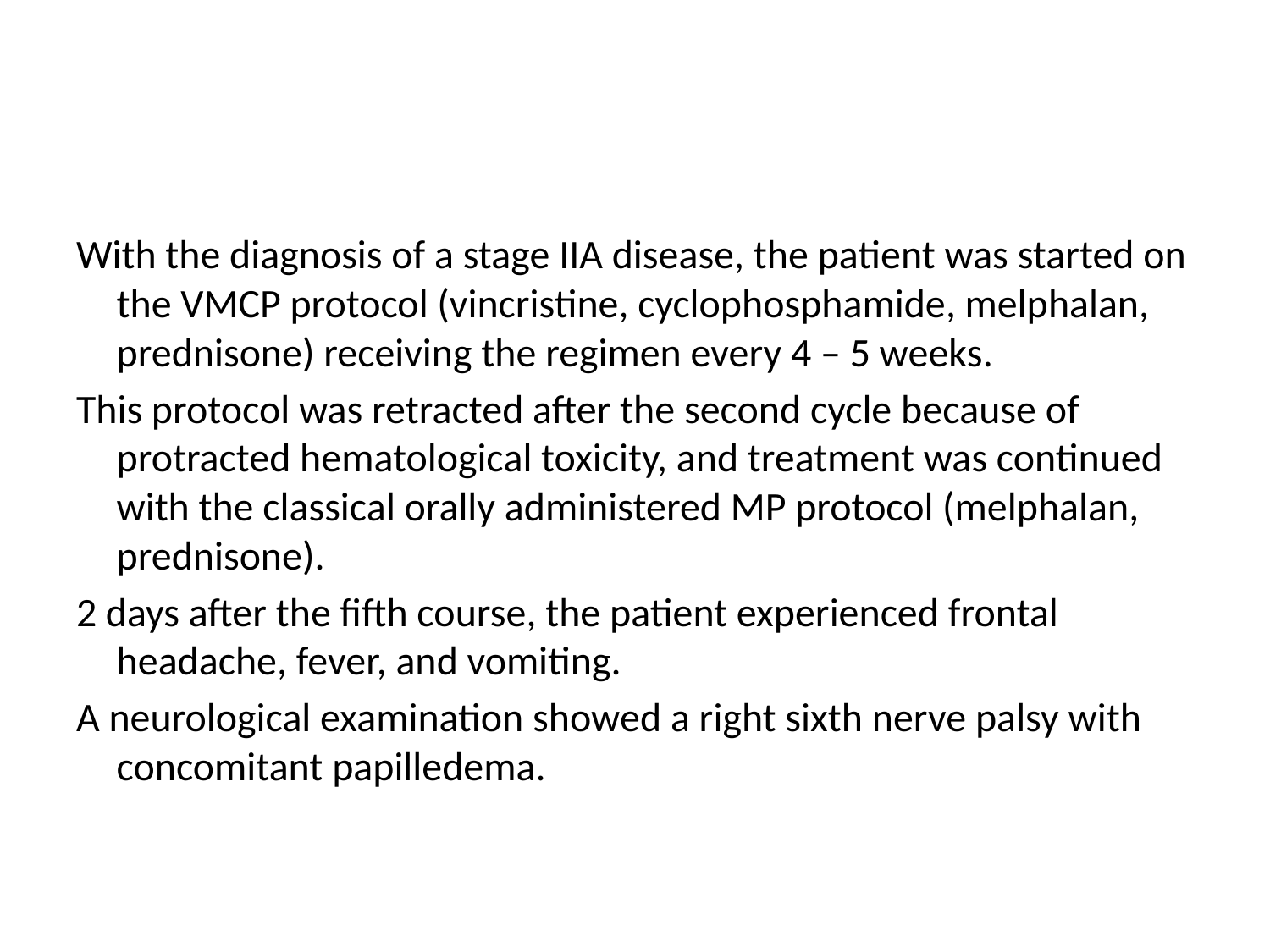

#
With the diagnosis of a stage IIA disease, the patient was started on the VMCP protocol (vincristine, cyclophosphamide, melphalan, prednisone) receiving the regimen every 4 – 5 weeks.
This protocol was retracted after the second cycle because of protracted hematological toxicity, and treatment was continued with the classical orally administered MP protocol (melphalan, prednisone).
2 days after the fifth course, the patient experienced frontal headache, fever, and vomiting.
A neurological examination showed a right sixth nerve palsy with concomitant papilledema.